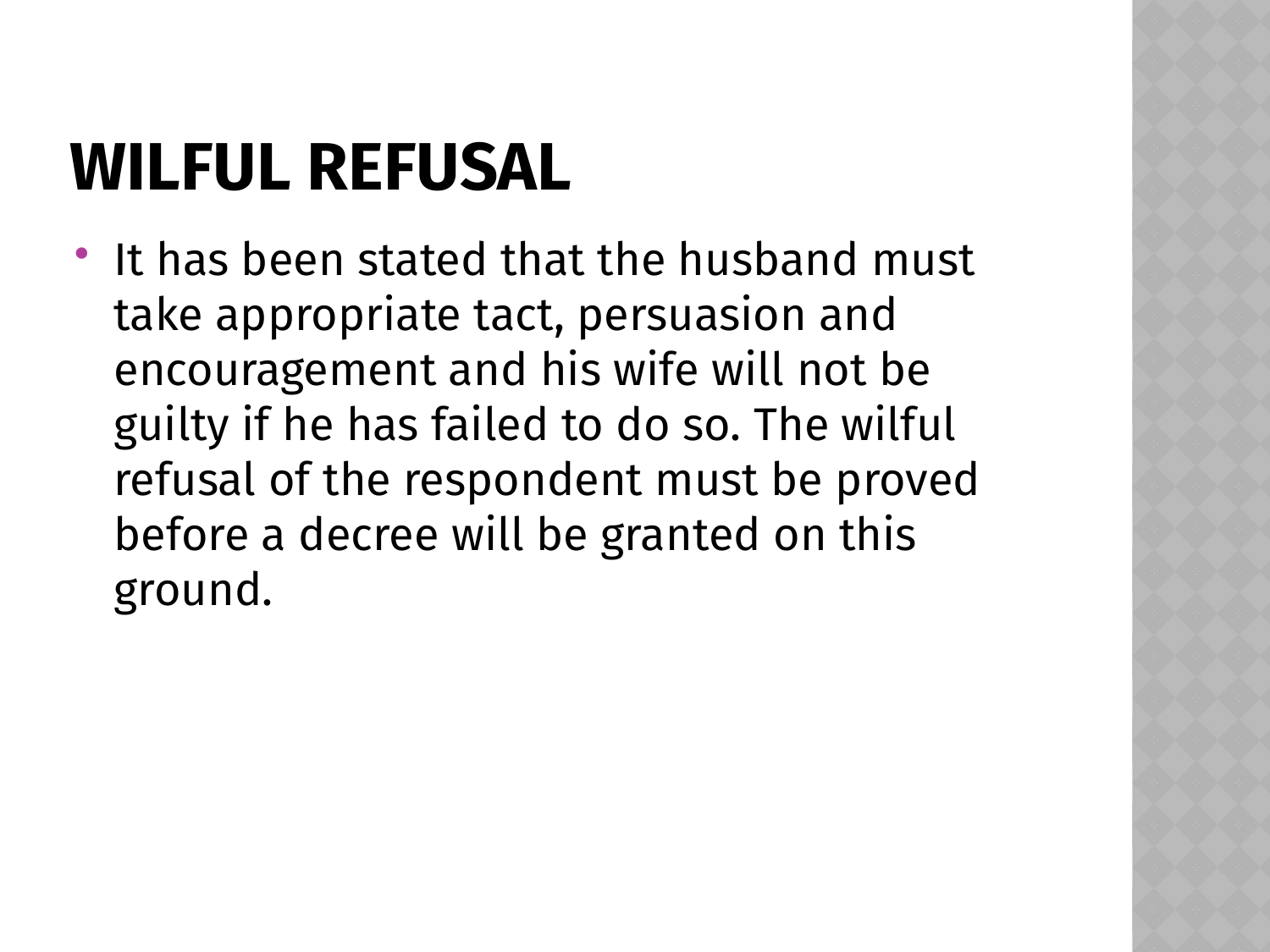

# Wilful refusal
It has been stated that the husband must take appropriate tact, persuasion and encouragement and his wife will not be guilty if he has failed to do so. The wilful refusal of the respondent must be proved before a decree will be granted on this ground.